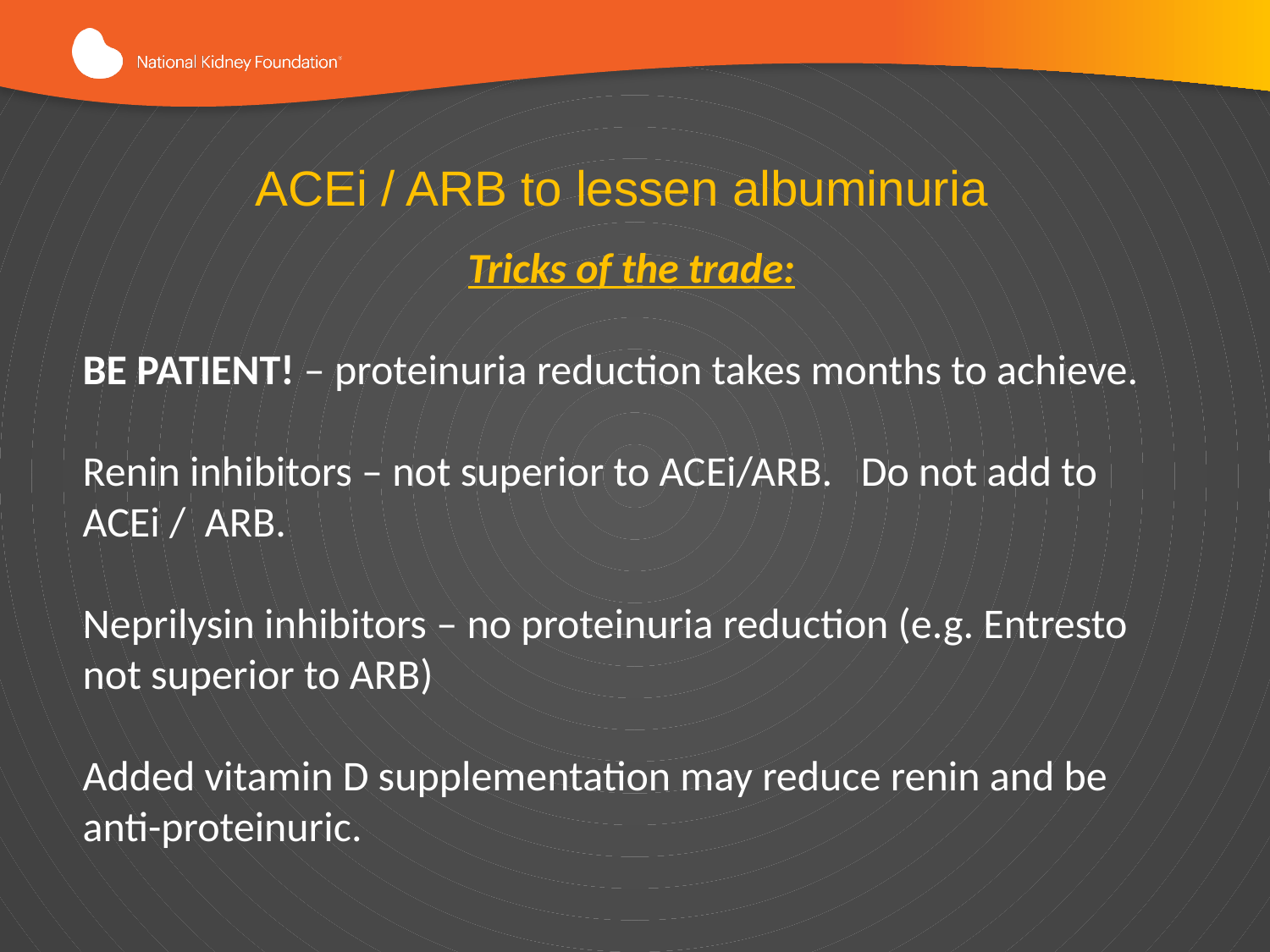

ACEi / ARB to lessen albuminuria
Tricks of the trade:

BE PATIENT! – proteinuria reduction takes months to achieve.

Renin inhibitors – not superior to ACEi/ARB.   Do not add to ACEi /  ARB.

Neprilysin inhibitors – no proteinuria reduction (e.g. Entresto not superior to ARB)

Added vitamin D supplementation may reduce renin and be anti-proteinuric.